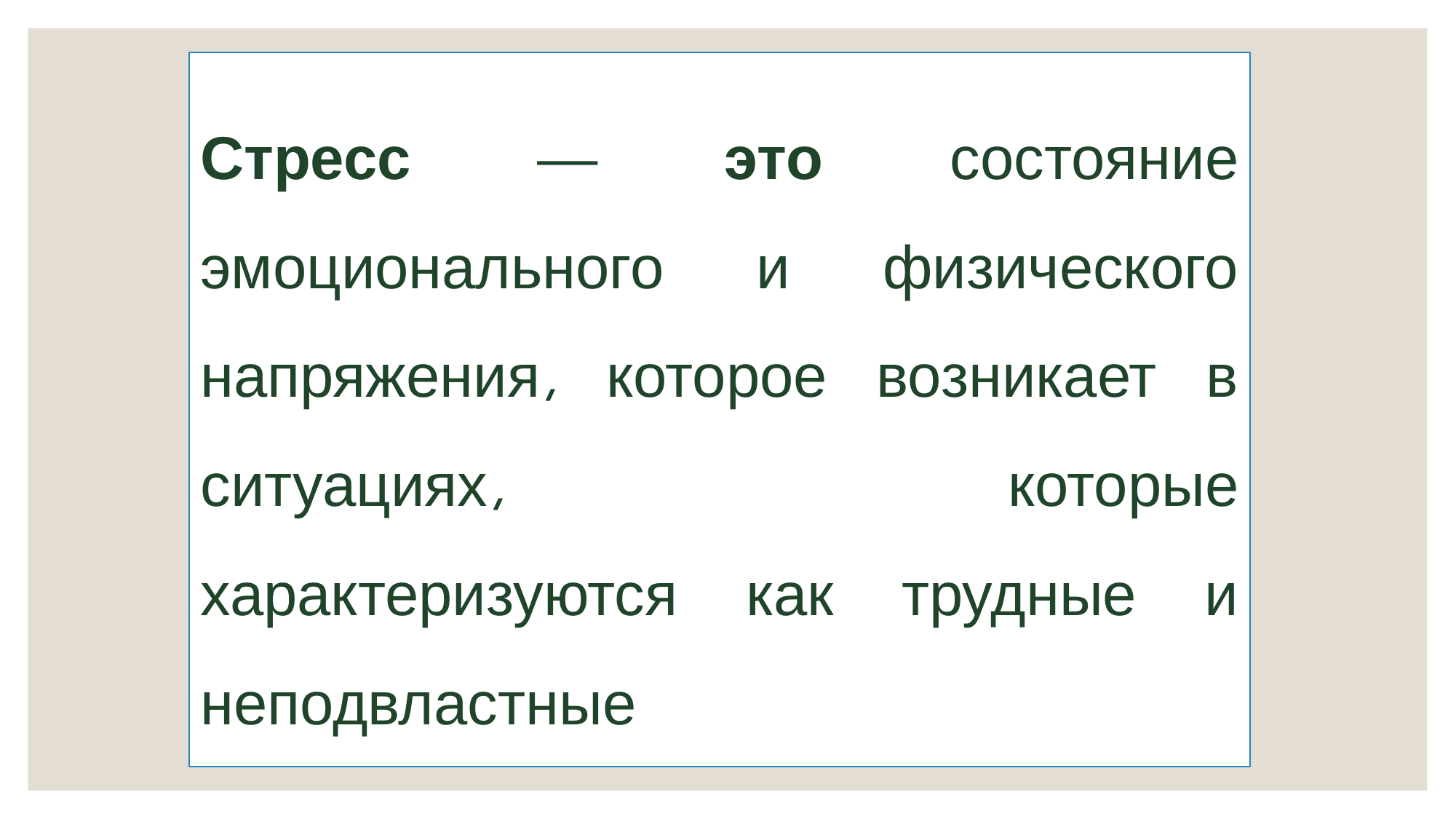

# Стресс — это состояние эмоционального и физического напряжения, которое возникает в ситуациях, которые характеризуются как трудные и неподвластные